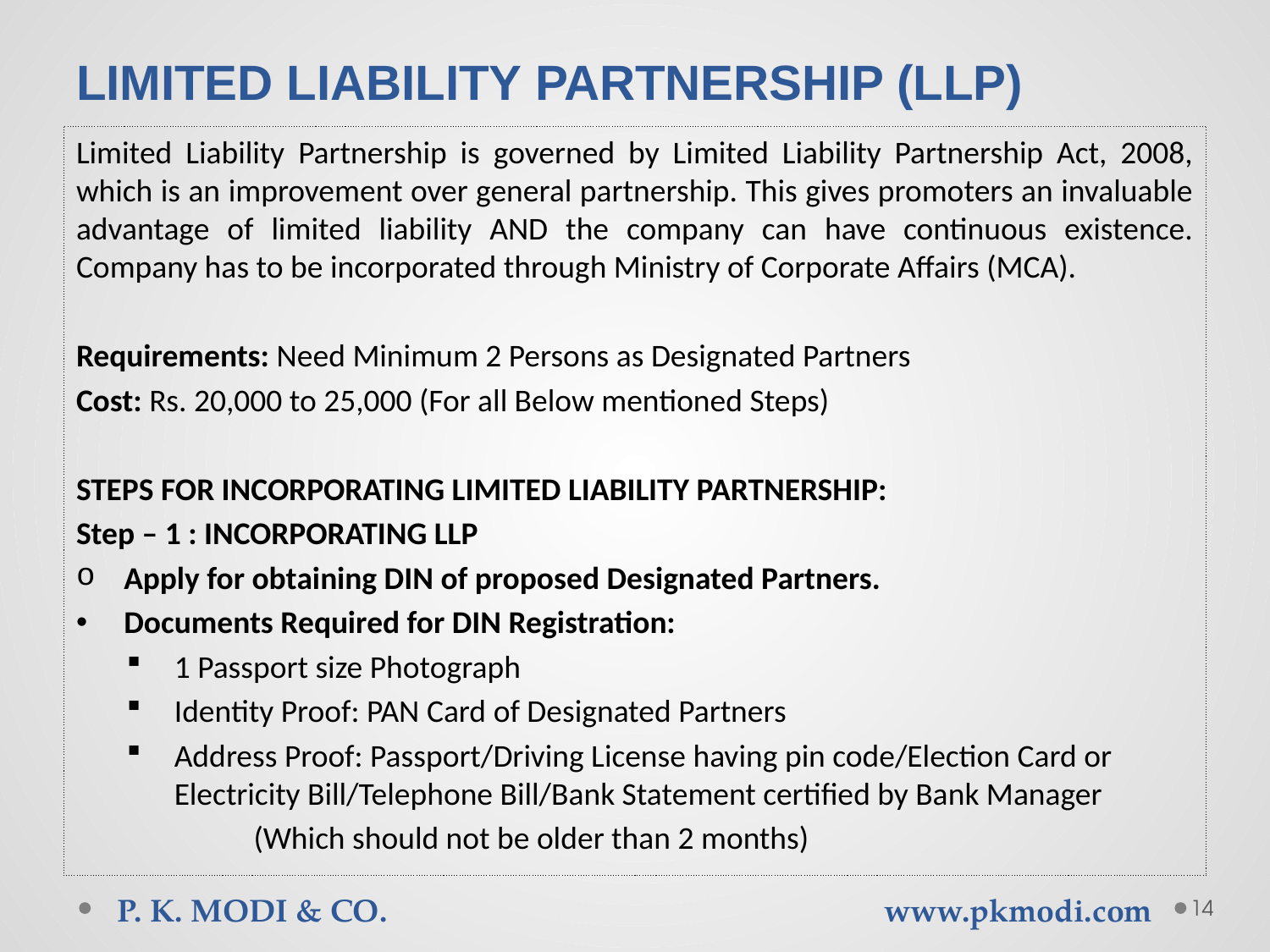

# LIMITED LIABILITY PARTNERSHIP (LLP)
Limited Liability Partnership is governed by Limited Liability Partnership Act, 2008, which is an improvement over general partnership. This gives promoters an invaluable advantage of limited liability AND the company can have continuous existence. Company has to be incorporated through Ministry of Corporate Affairs (MCA).

Requirements: Need Minimum 2 Persons as Designated Partners
Cost: Rs. 20,000 to 25,000 (For all Below mentioned Steps)

STEPS FOR INCORPORATING LIMITED LIABILITY PARTNERSHIP:
Step – 1 : INCORPORATING LLP
Apply for obtaining DIN of proposed Designated Partners.
Documents Required for DIN Registration:
1 Passport size Photograph
Identity Proof: PAN Card of Designated Partners
Address Proof: Passport/Driving License having pin code/Election Card or Electricity Bill/Telephone Bill/Bank Statement certified by Bank Manager
	(Which should not be older than 2 months)

14
P. K. MODI & CO.
www.pkmodi.com